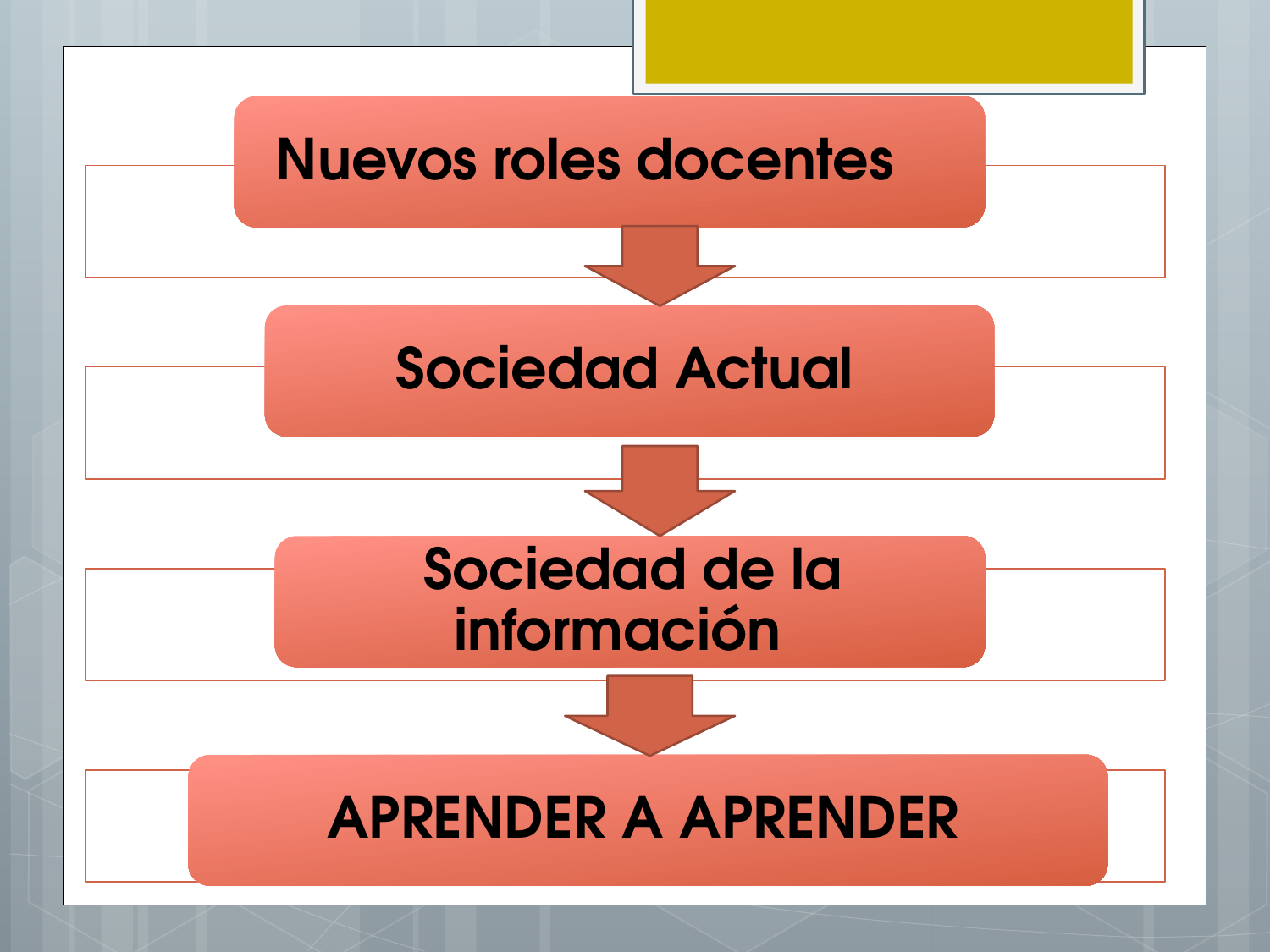

Nuevos roles docentes
Sociedad Actual
Sociedad de la información
APRENDER A APRENDER